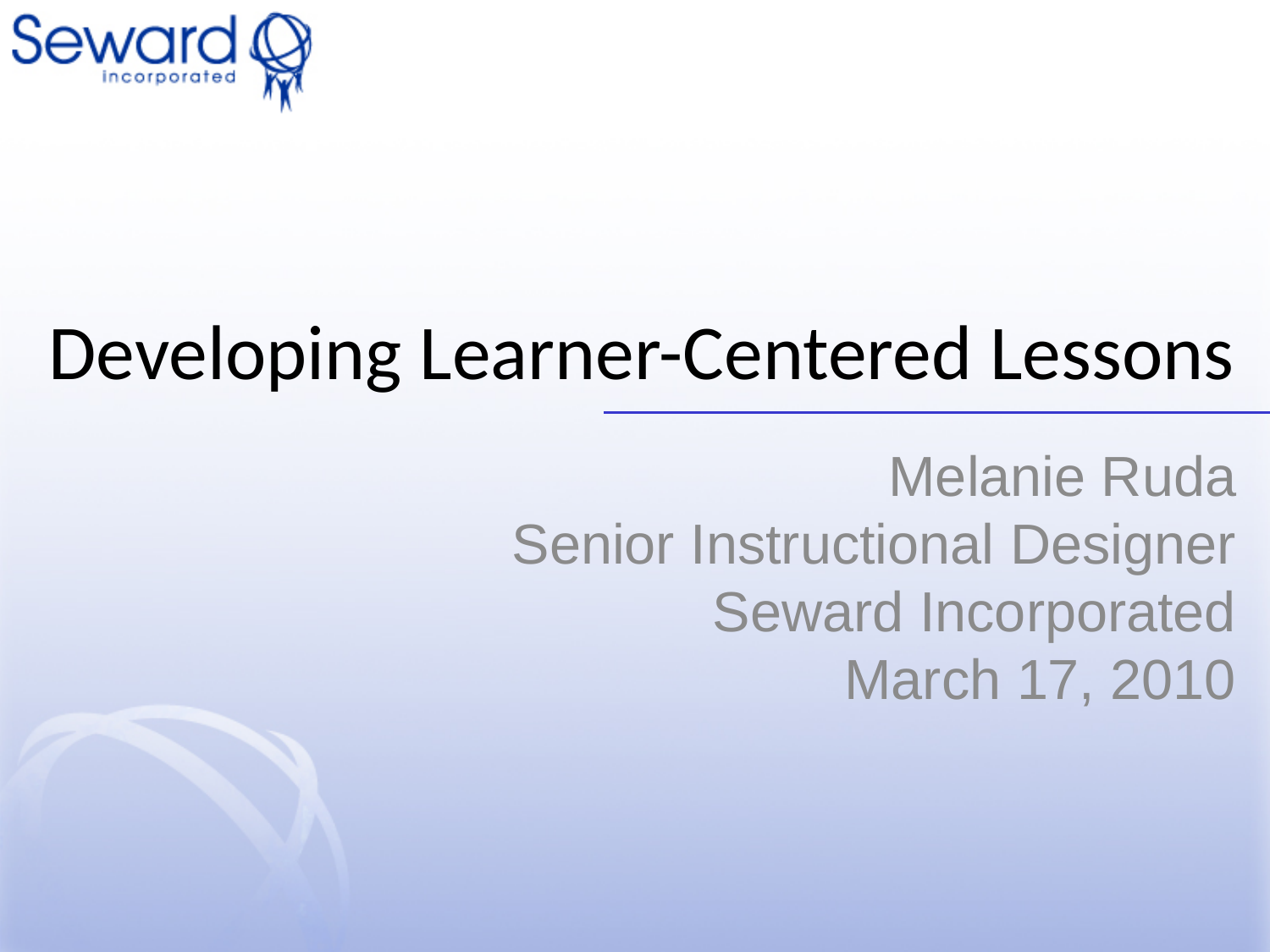

# Developing Learner-Centered Lessons
Melanie Ruda
Senior Instructional Designer
Seward Incorporated
March 17, 2010